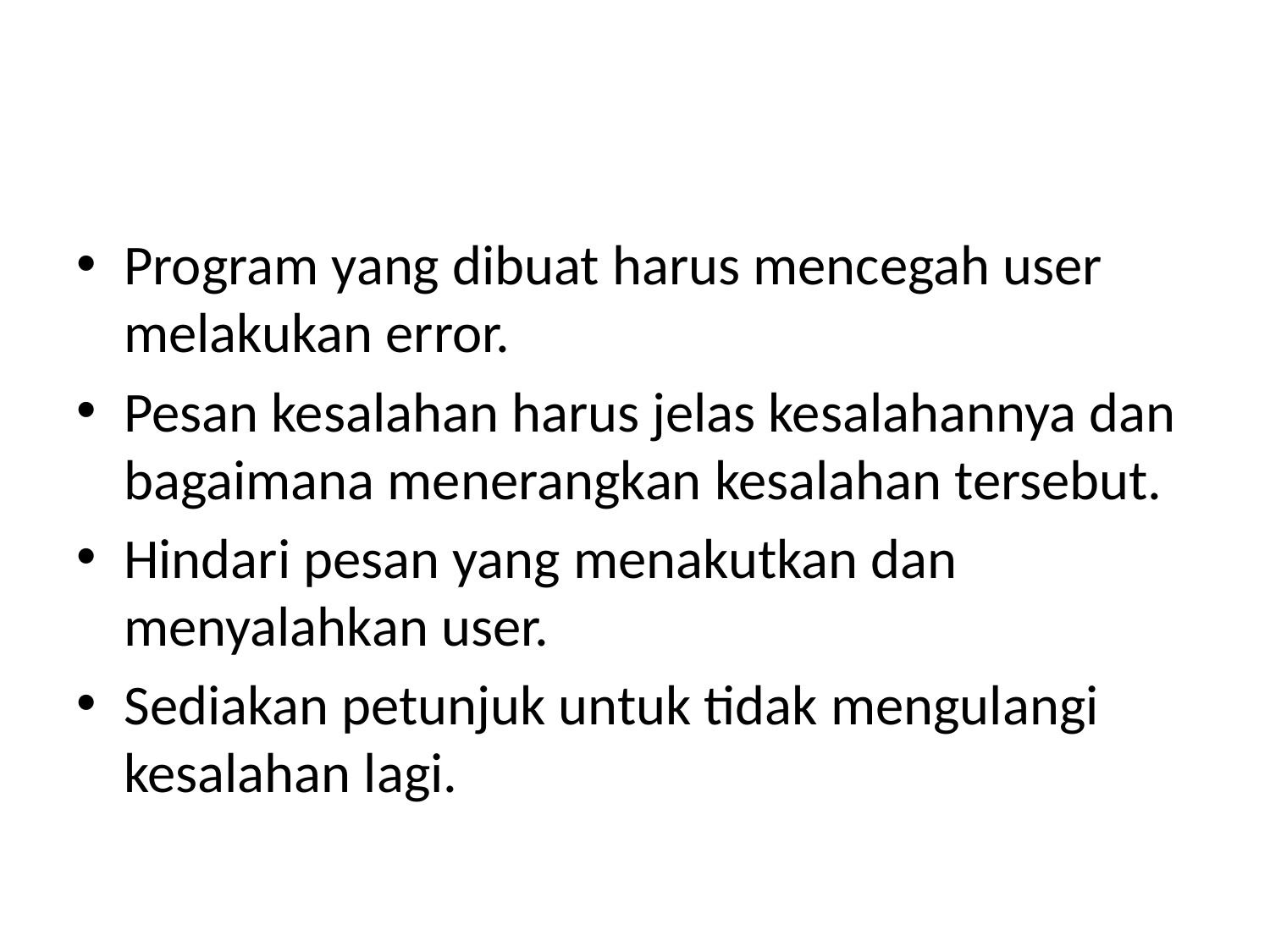

#
Program yang dibuat harus mencegah user melakukan error.
Pesan kesalahan harus jelas kesalahannya dan bagaimana menerangkan kesalahan tersebut.
Hindari pesan yang menakutkan dan menyalahkan user.
Sediakan petunjuk untuk tidak mengulangi kesalahan lagi.